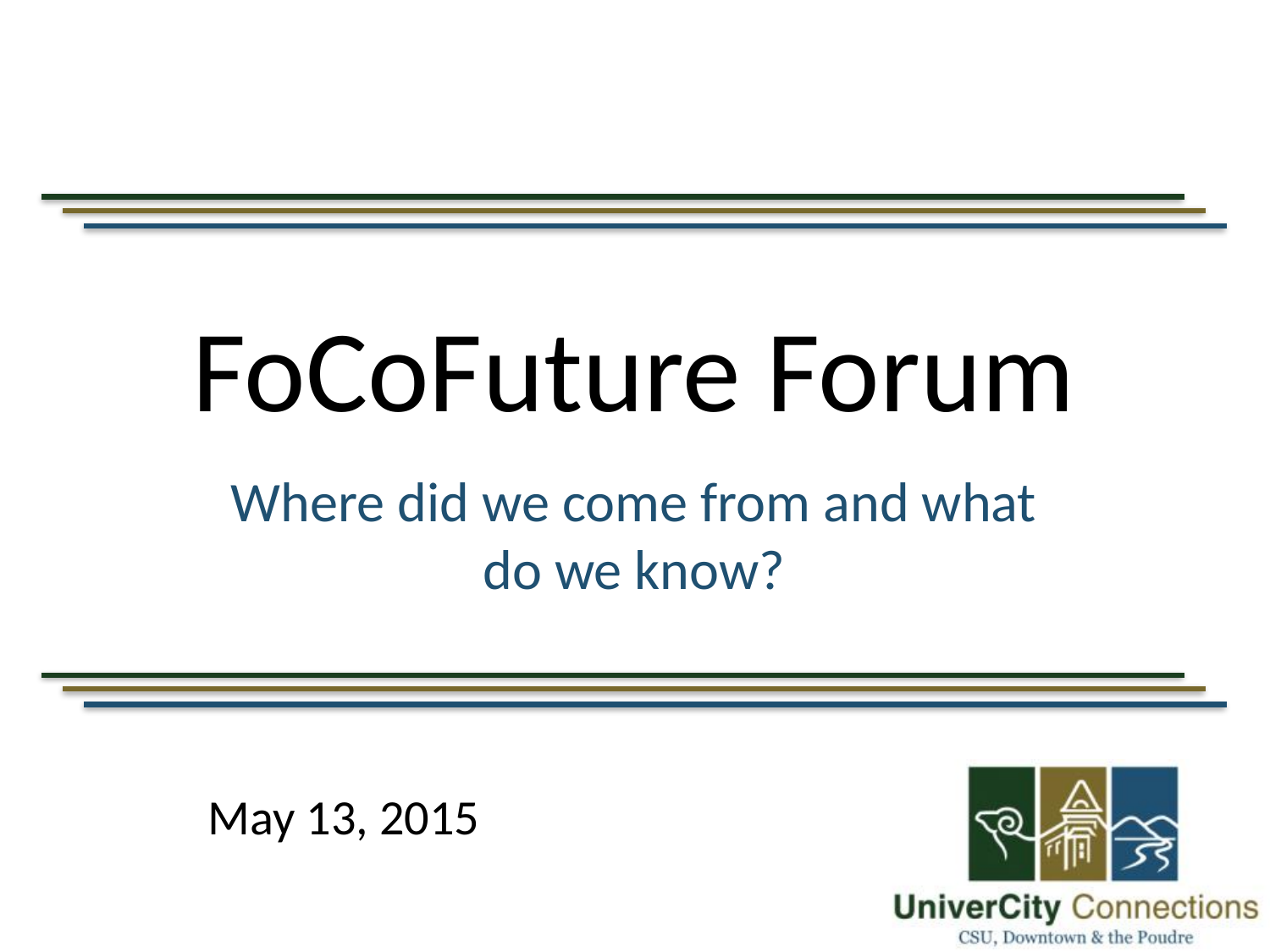

# FoCoFuture Forum
Where did we come from and what do we know?
May 13, 2015